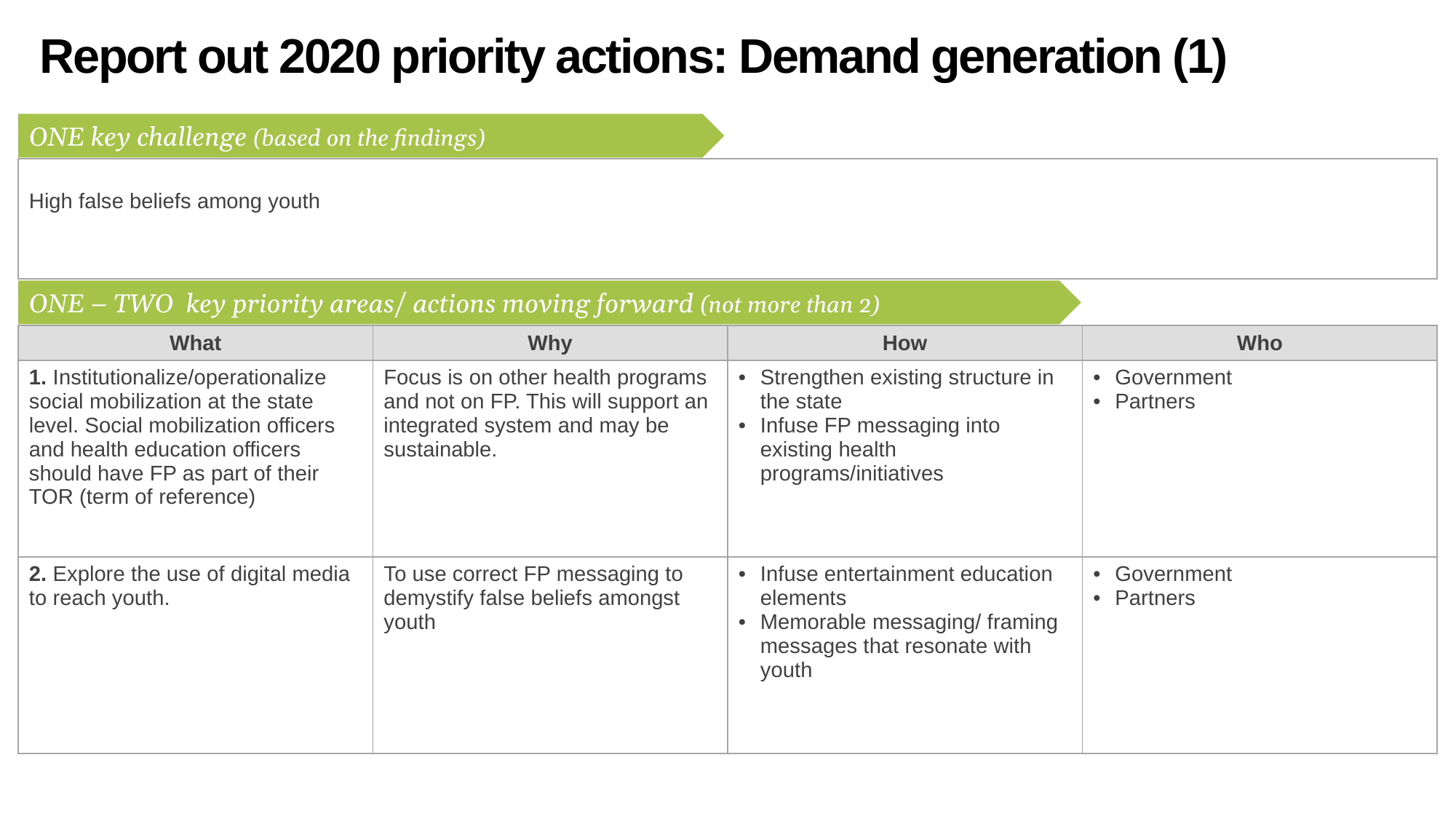

# Report out 2020 priority actions: Demand generation (1)
ONE key challenge (based on the findings)
| High false beliefs among youth |
| --- |
ONE – TWO  key priority areas/ actions moving forward (not more than 2)
| What | Why | How | Who |
| --- | --- | --- | --- |
| 1. Institutionalize/operationalize social mobilization at the state level. Social mobilization officers and health education officers should have FP as part of their TOR (term of reference) | Focus is on other health programs and not on FP. This will support an integrated system and may be sustainable. | Strengthen existing structure in the state Infuse FP messaging into existing health programs/initiatives | Government Partners |
| 2. Explore the use of digital media to reach youth. | To use correct FP messaging to demystify false beliefs amongst youth | Infuse entertainment education elements Memorable messaging/ framing messages that resonate with youth | Government Partners |